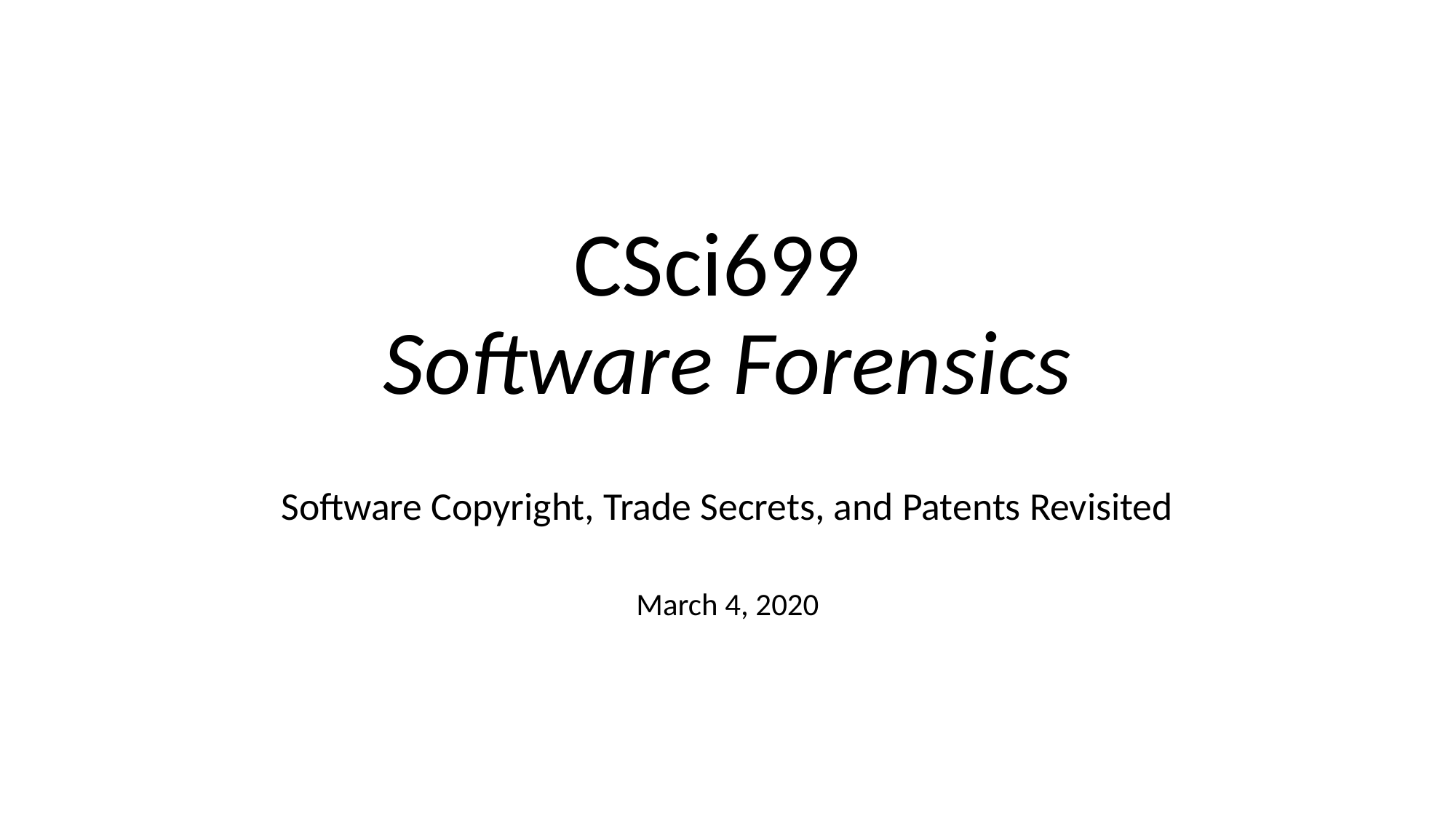

# CSci699 Software Forensics

Software Copyright, Trade Secrets, and Patents Revisited

March 4, 2020